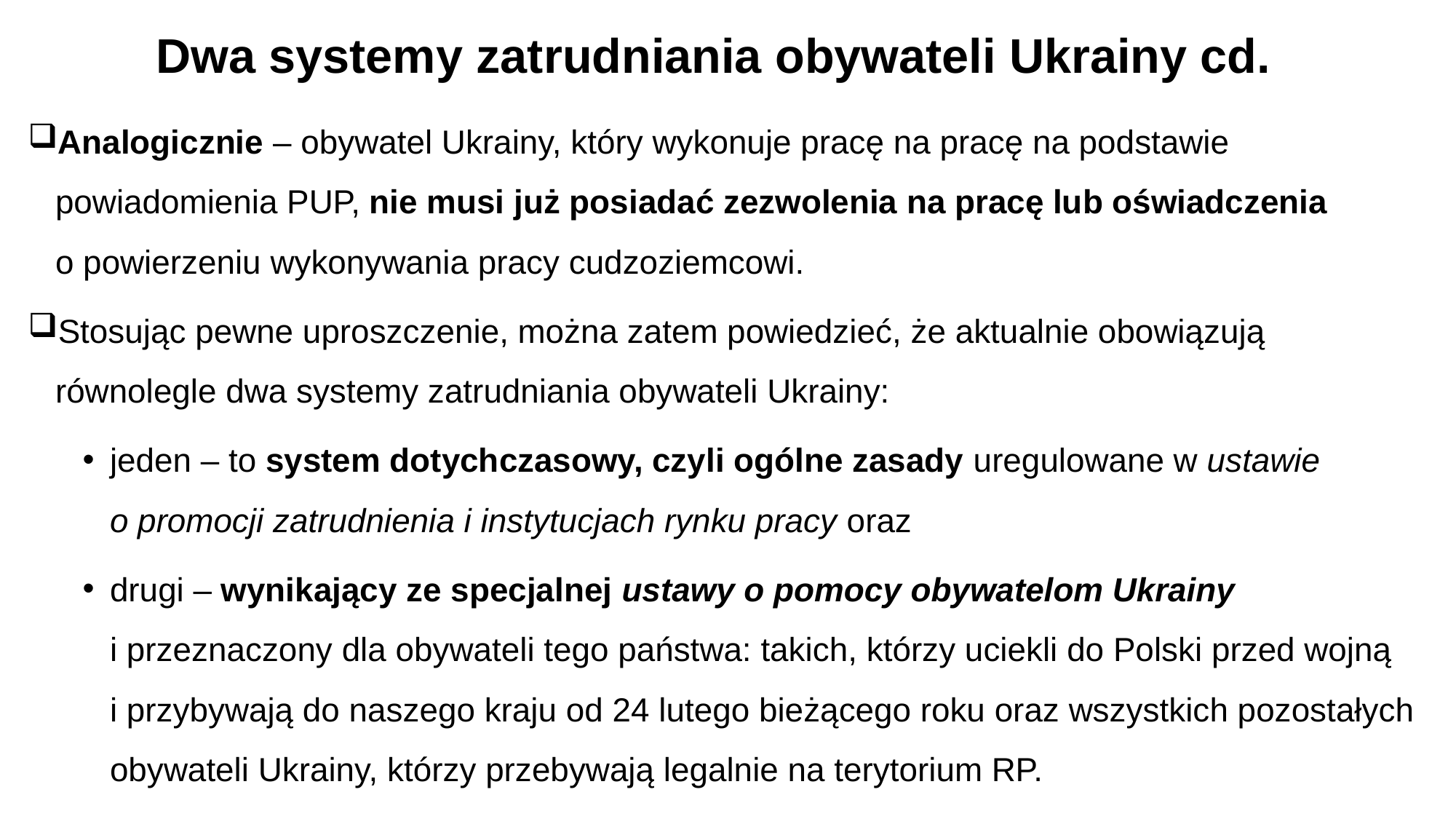

# Dwa systemy zatrudniania obywateli Ukrainy cd.
Analogicznie – obywatel Ukrainy, który wykonuje pracę na pracę na podstawie powiadomienia PUP, nie musi już posiadać zezwolenia na pracę lub oświadczenia
o powierzeniu wykonywania pracy cudzoziemcowi.
Stosując pewne uproszczenie, można zatem powiedzieć, że aktualnie obowiązują równolegle dwa systemy zatrudniania obywateli Ukrainy:
jeden – to system dotychczasowy, czyli ogólne zasady uregulowane w ustawie
o promocji zatrudnienia i instytucjach rynku pracy oraz
drugi – wynikający ze specjalnej ustawy o pomocy obywatelom Ukrainy
i przeznaczony dla obywateli tego państwa: takich, którzy uciekli do Polski przed wojną
i przybywają do naszego kraju od 24 lutego bieżącego roku oraz wszystkich pozostałych obywateli Ukrainy, którzy przebywają legalnie na terytorium RP.